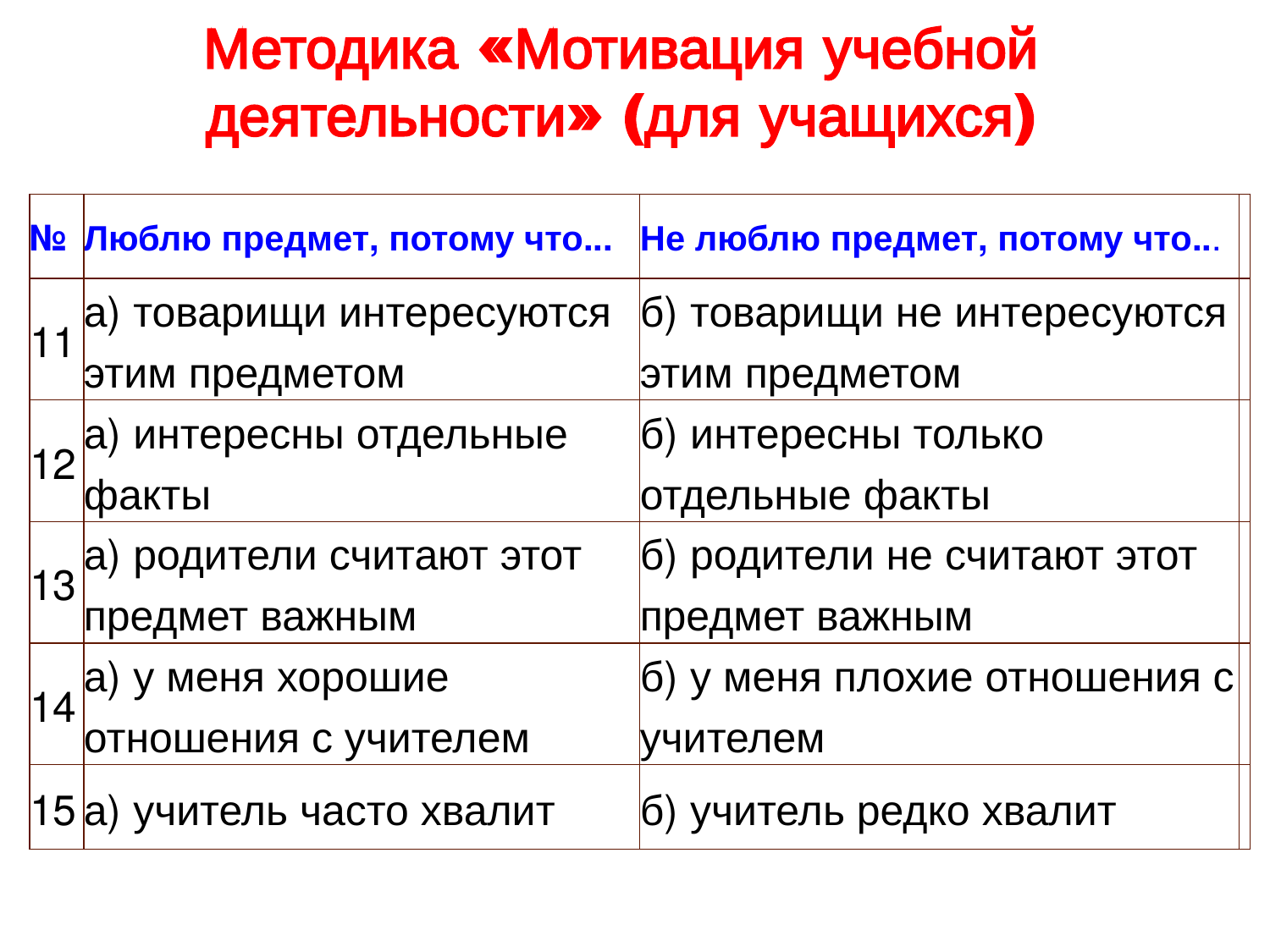

# Методика «Мотивация учебной деятельности» (для учащихся)
| № | Люблю предмет, потому что... | Не люблю предмет, потому что... |  |
| --- | --- | --- | --- |
| 11 | а) товарищи интересуются этим предметом | б) товарищи не интересуются этим предметом |  |
| 12 | а) интересны отдельные факты | б) интересны только отдельные факты |  |
| 13 | а) родители считают этот предмет важным | б) родители не считают этот предмет важным |  |
| 14 | а) у меня хорошие отношения с учителем | б) у меня плохие отношения с учителем |  |
| 15 | а) учитель часто хвалит | б) учитель редко хвалит |  |